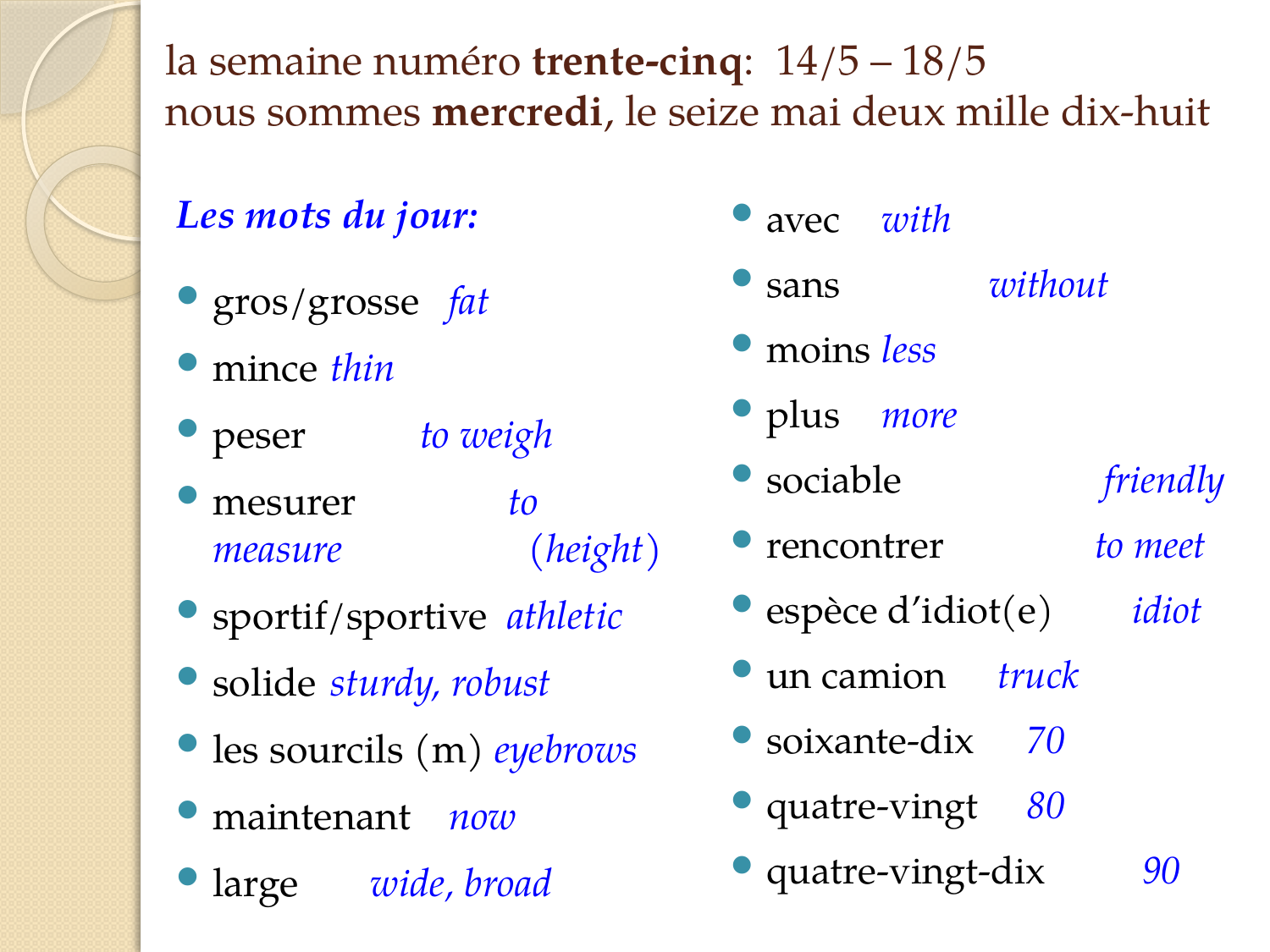

# la semaine numéro trente-cinq:  14/5 – 18/5 nous sommes mercredi, le seize mai deux mille dix-huit
Les mots du jour:
gros/grosse	fat
mince		thin
peser	         to weigh
mesurer	      to measure 		        (height)
sportif/sportive  athletic
solide	sturdy, robust
les sourcils (m) eyebrows
maintenant	now
large	    wide, broad
avec		with
sans	           without
moins		less
plus		more
sociable	           friendly
rencontrer	          to meet
espèce d’idiot(e)	  idiot
un camion		truck
soixante-dix	   70
quatre-vingt	   80
quatre-vingt-dix  	   90